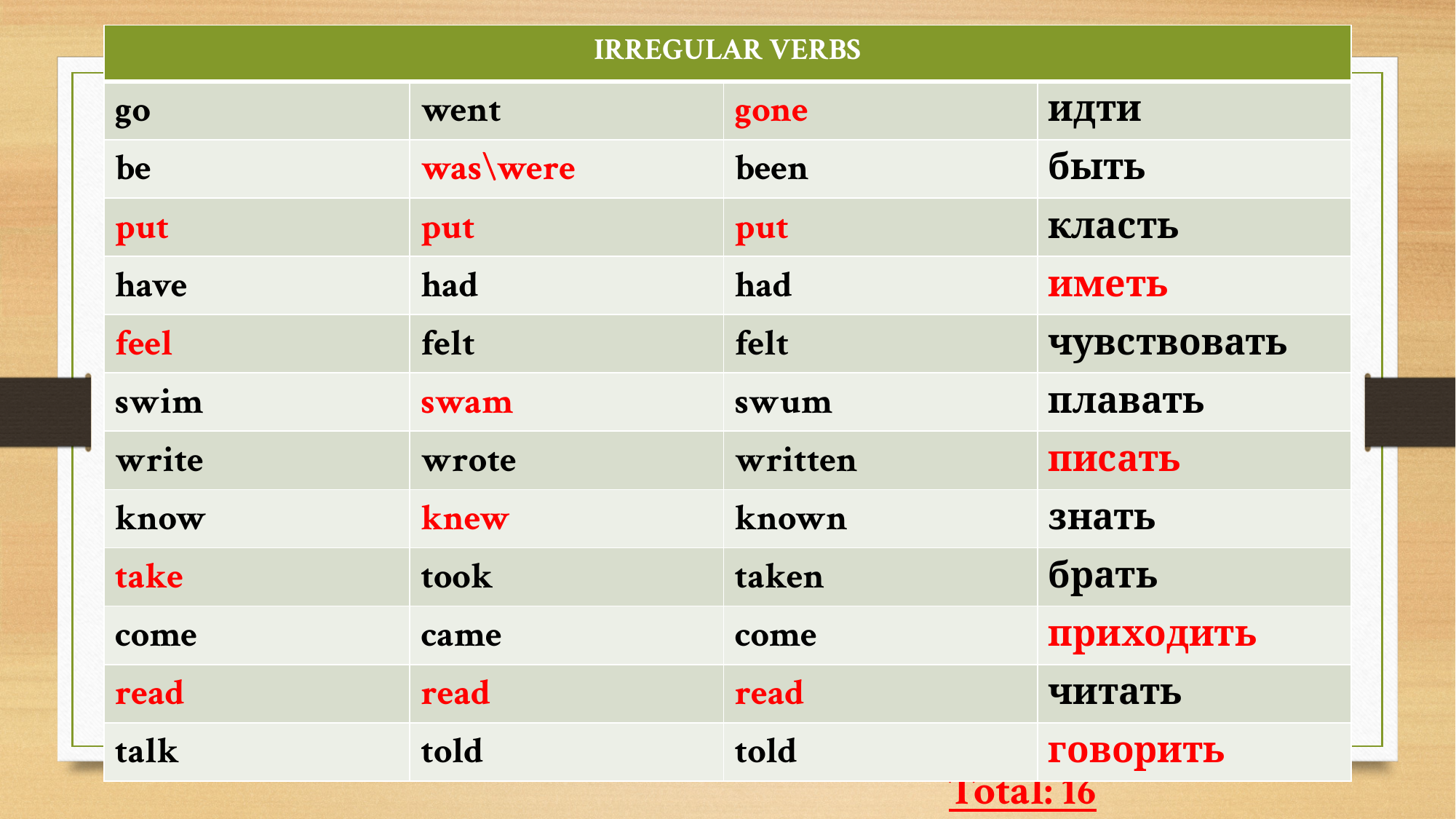

| IRREGULAR VERBS |  |  |  |
| --- | --- | --- | --- |
| go | went | gone | идти |
| be | was\were | been | быть |
| put | put | put | класть |
| have | had | had | иметь |
| feel | felt | felt | чувствовать |
| swim | swam | swum | плавать |
| write | wrote | written | писать |
| know | knew | known | знать |
| take | took | taken | брать |
| come | came | come | приходить |
| read | read | read | читать |
| talk | told | told | говорить |

Total: 16